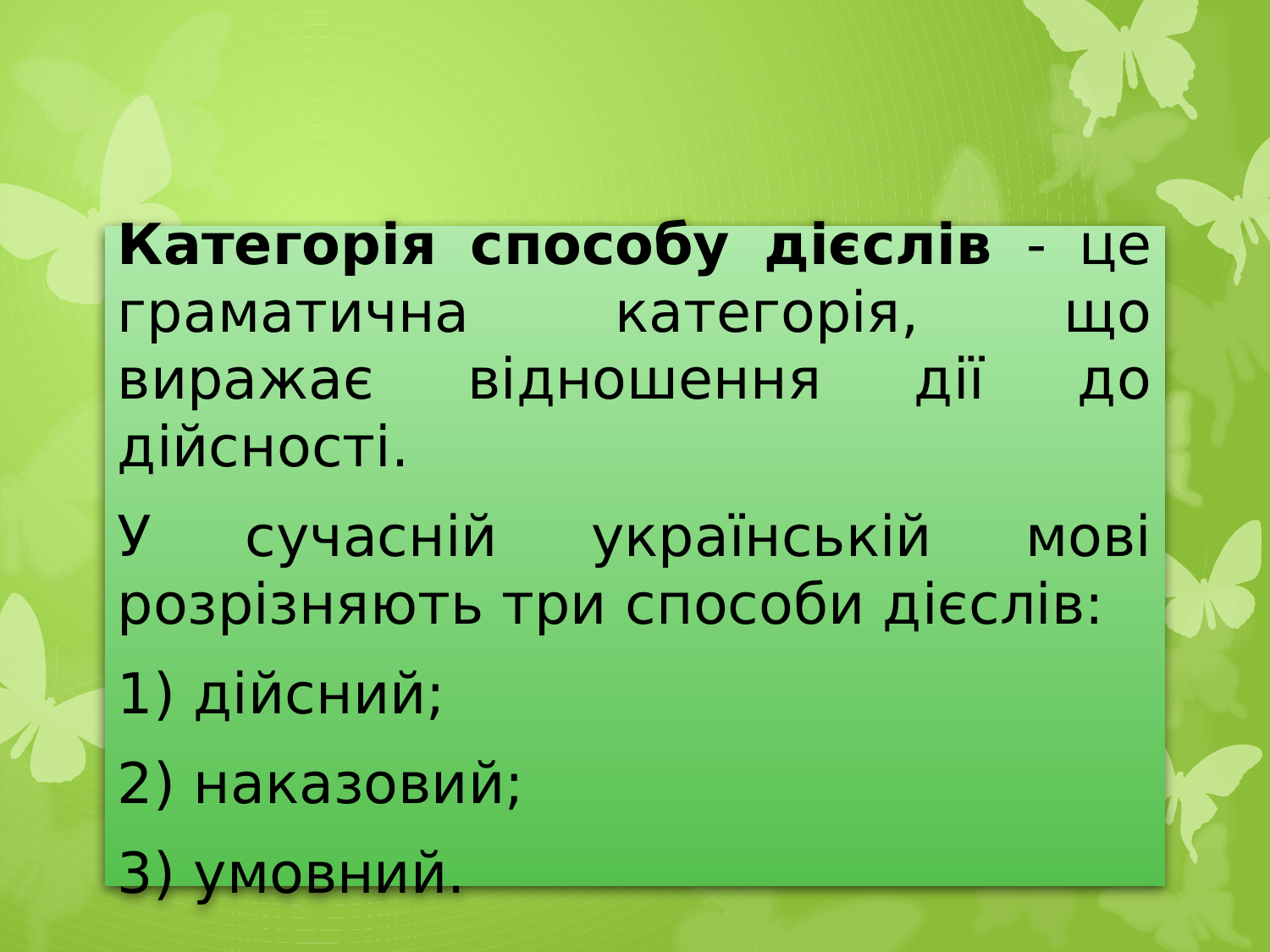

#
Категорія способу дієслів - це граматична категорія, що виражає відношення дії до дійсності.
У сучасній українській мові розрізняють три способи дієслів:
1) дійсний;
2) наказовий;
3) умовний.